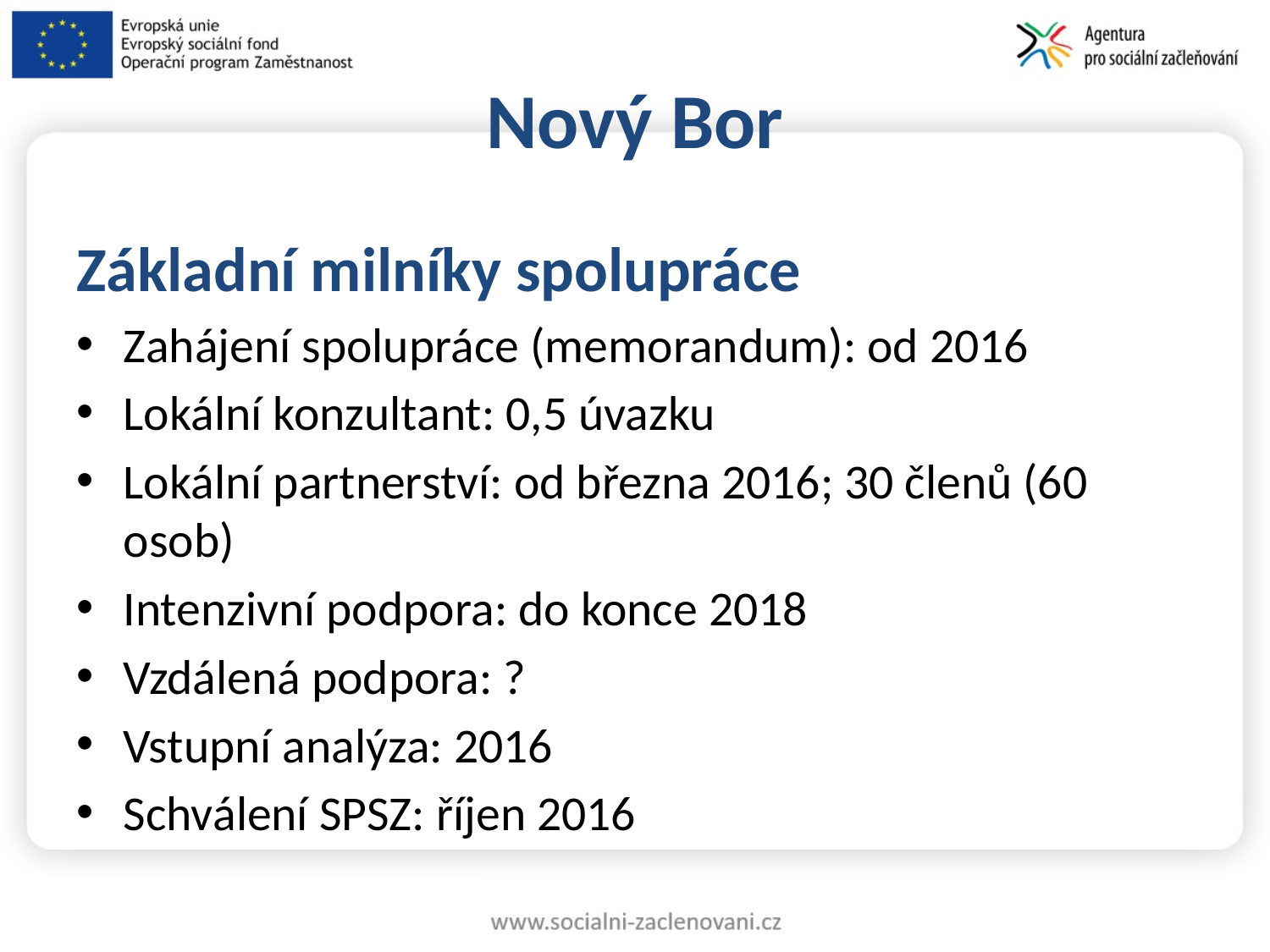

# Nový Bor
Základní milníky spolupráce
Zahájení spolupráce (memorandum): od 2016
Lokální konzultant: 0,5 úvazku
Lokální partnerství: od března 2016; 30 členů (60 osob)
Intenzivní podpora: do konce 2018
Vzdálená podpora: ?
Vstupní analýza: 2016
Schválení SPSZ: říjen 2016